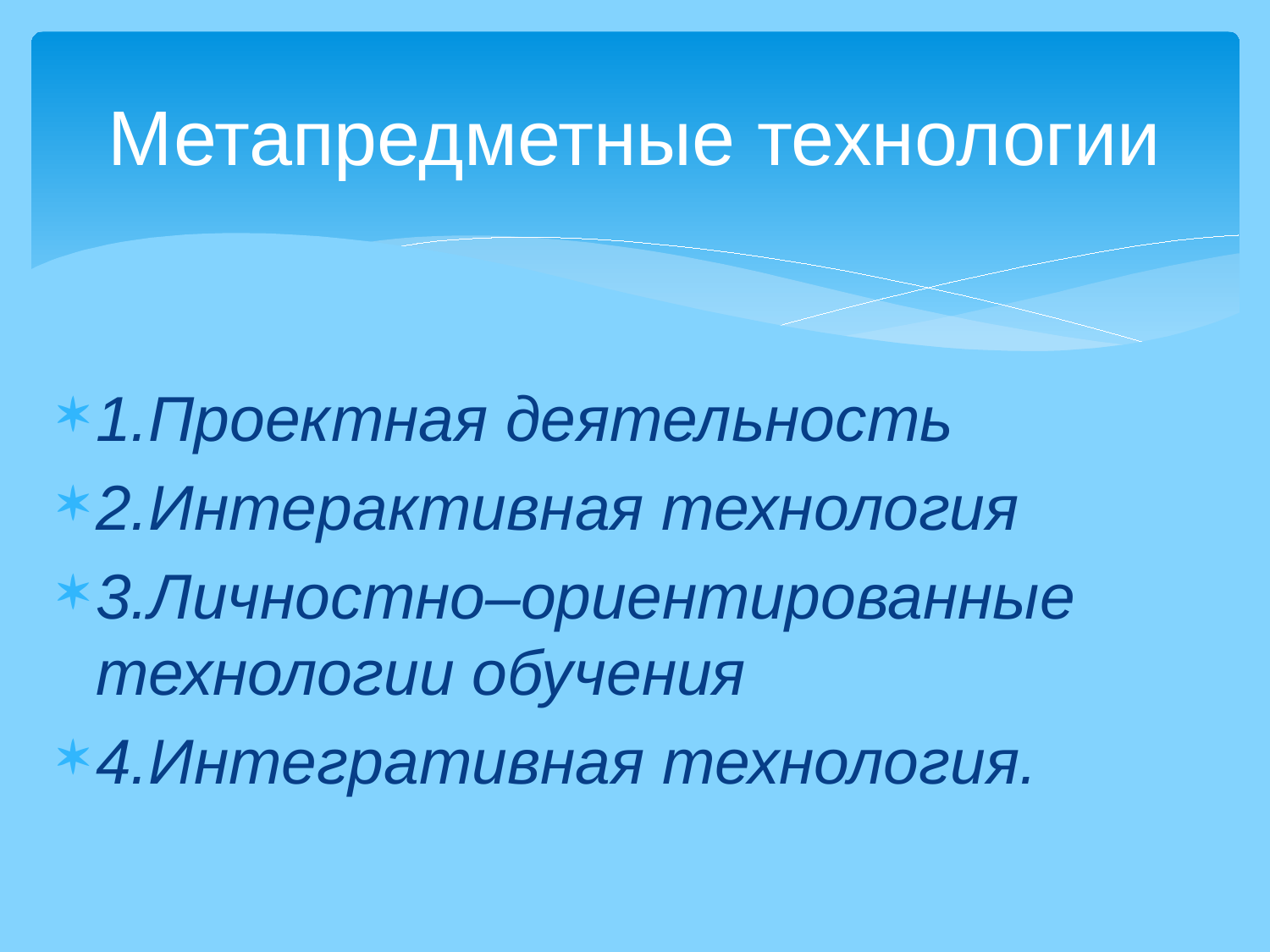

# Метапредметные технологии
1.Проектная деятельность
2.Интерактивная технология
3.Личностно–ориентированные технологии обучения
4.Интегративная технология.